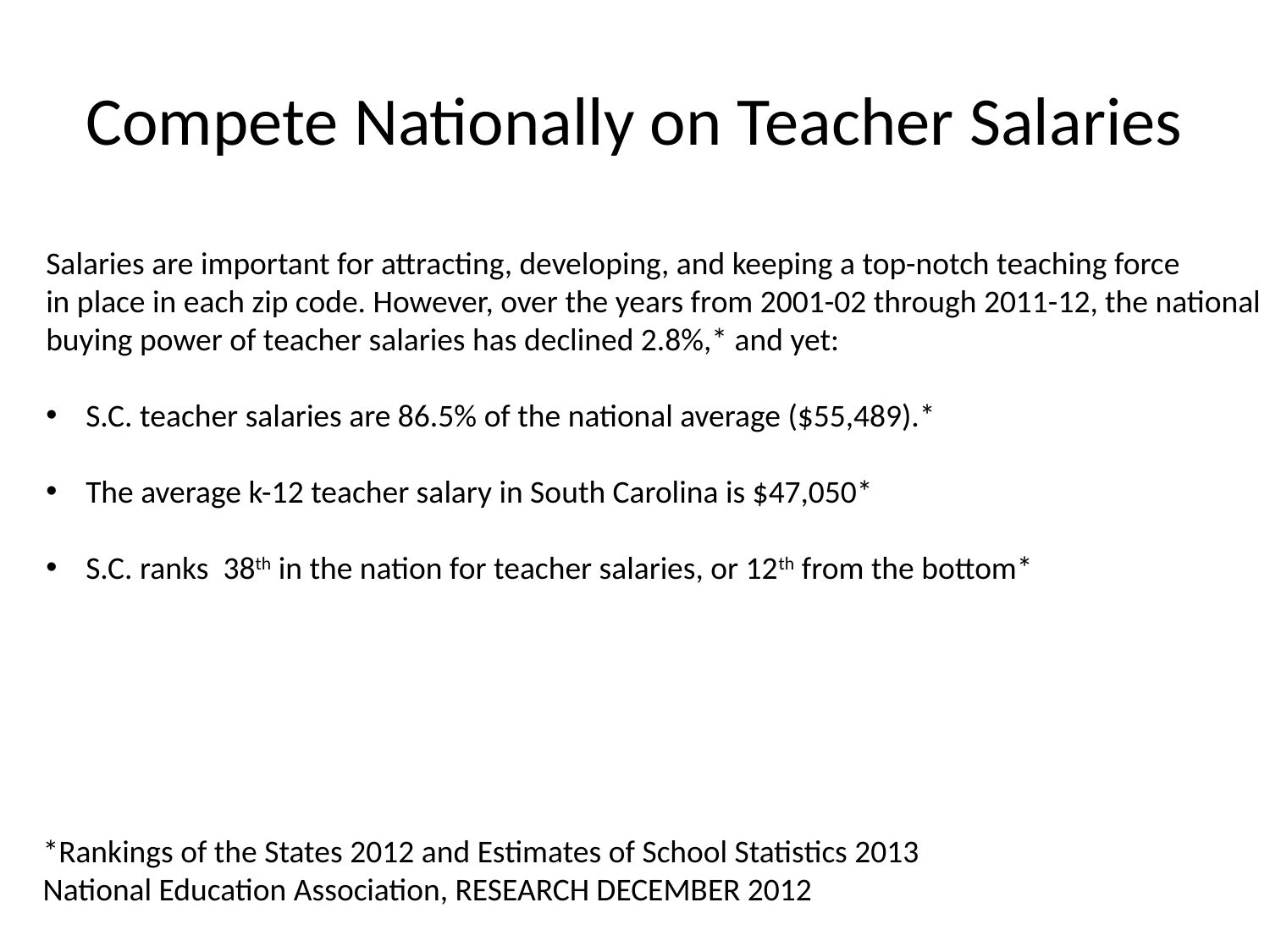

# Compete Nationally on Teacher Salaries
Salaries are important for attracting, developing, and keeping a top-notch teaching force
in place in each zip code. However, over the years from 2001-02 through 2011-12, the national
buying power of teacher salaries has declined 2.8%,* and yet:

S.C. teacher salaries are 86.5% of the national average ($55,489).*

The average k-12 teacher salary in South Carolina is $47,050*

S.C. ranks  38th in the nation for teacher salaries, or 12th from the bottom*
*Rankings of the States 2012 and Estimates of School Statistics 2013
National Education Association, RESEARCH DECEMBER 2012